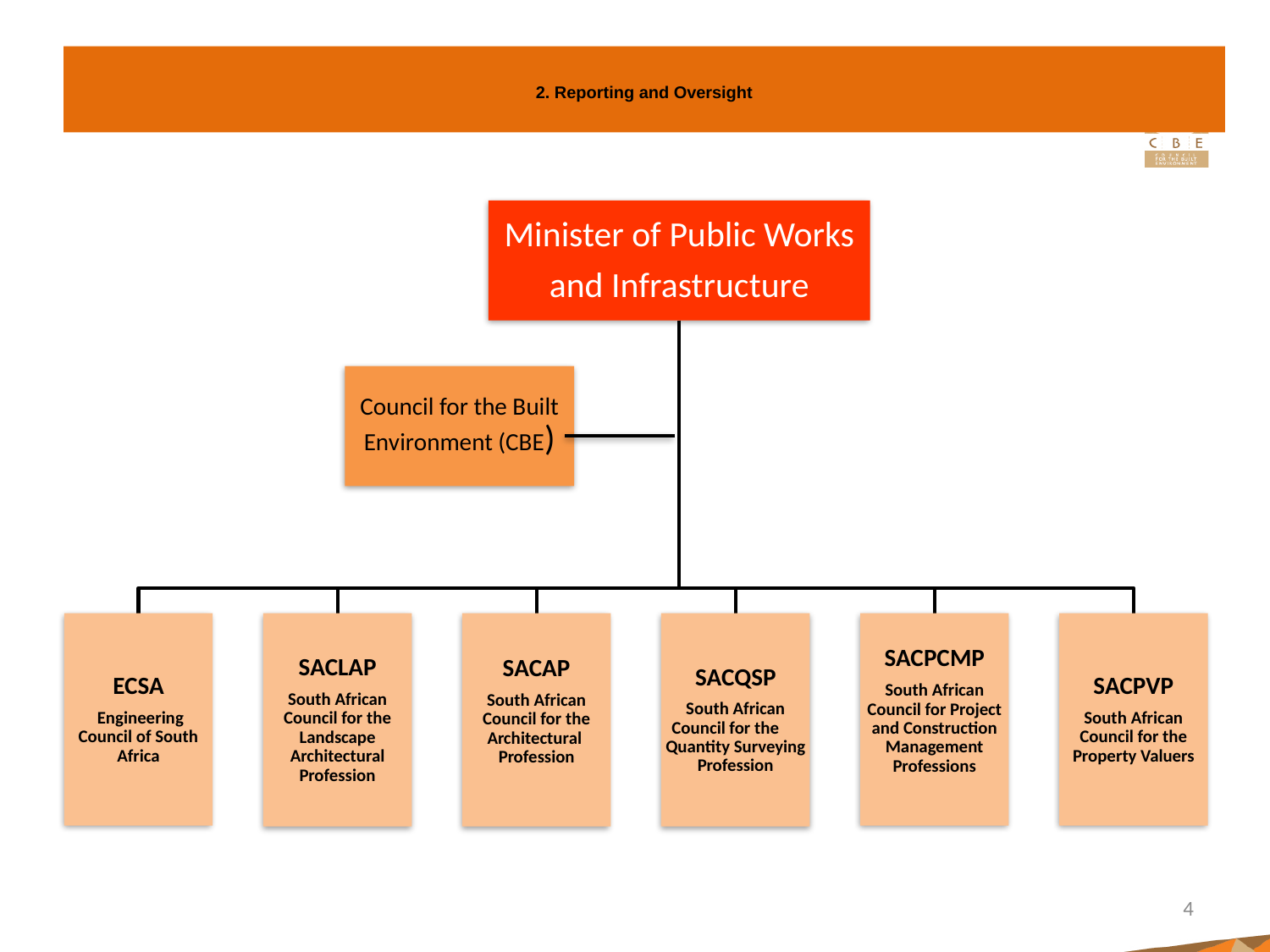

# 2. Reporting and Oversight

Minister of Public Works
and Infrastructure
ECSA
 Engineering Council of South Africa
SACLAP
South African Council for the Landscape Architectural Profession
SACAP
South African Council for the Architectural  Profession

SACQSP
South African Council for the      Quantity Surveying Profession
SACPCMP
South African Council for Project and Construction Management Professions

SACPVP
South African Council for the Property Valuers
Council for the Built Environment (CBE)
4